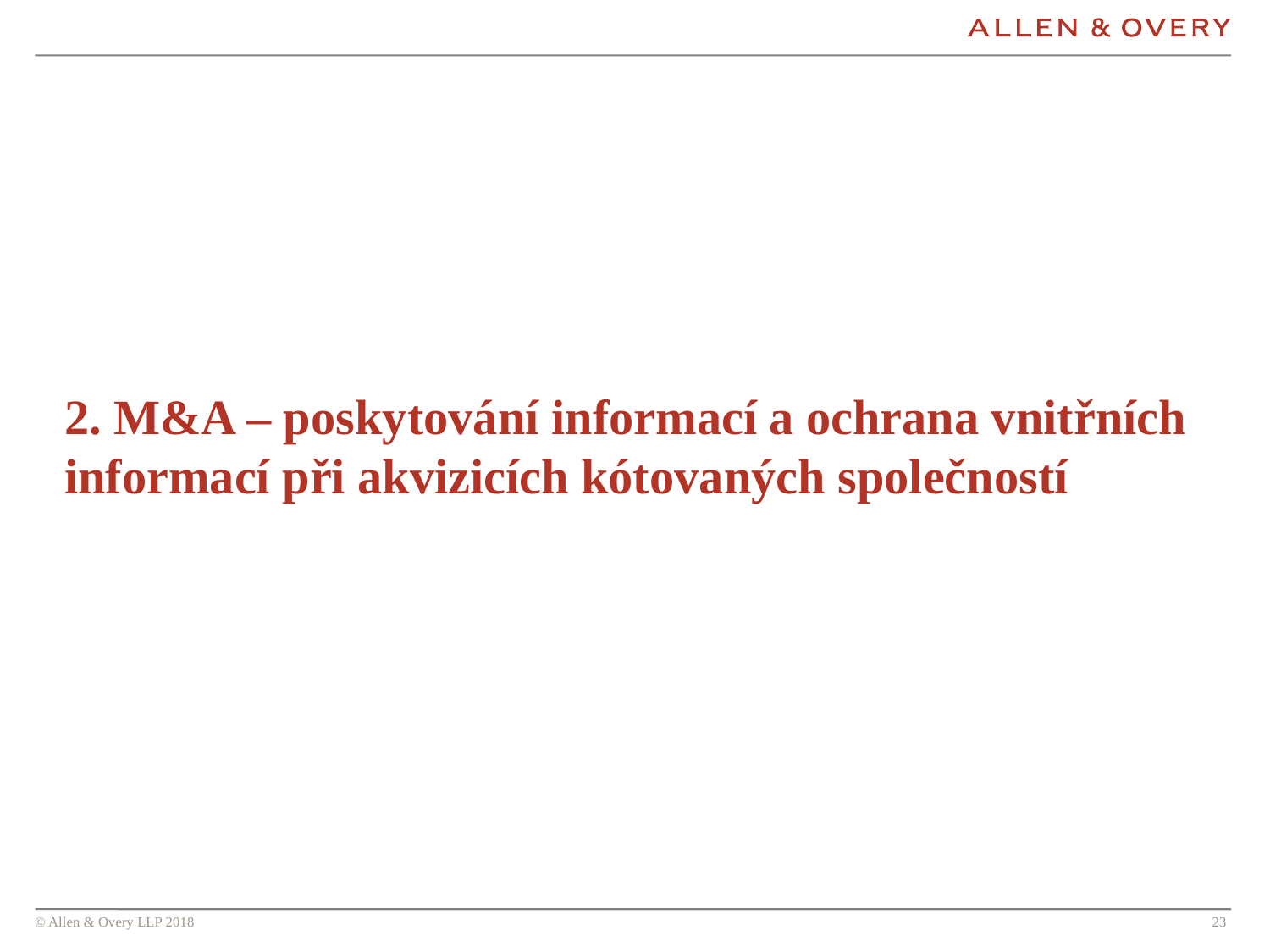

# 2. M&A – poskytování informací a ochrana vnitřních 	informací při akvizicích kótovaných společností